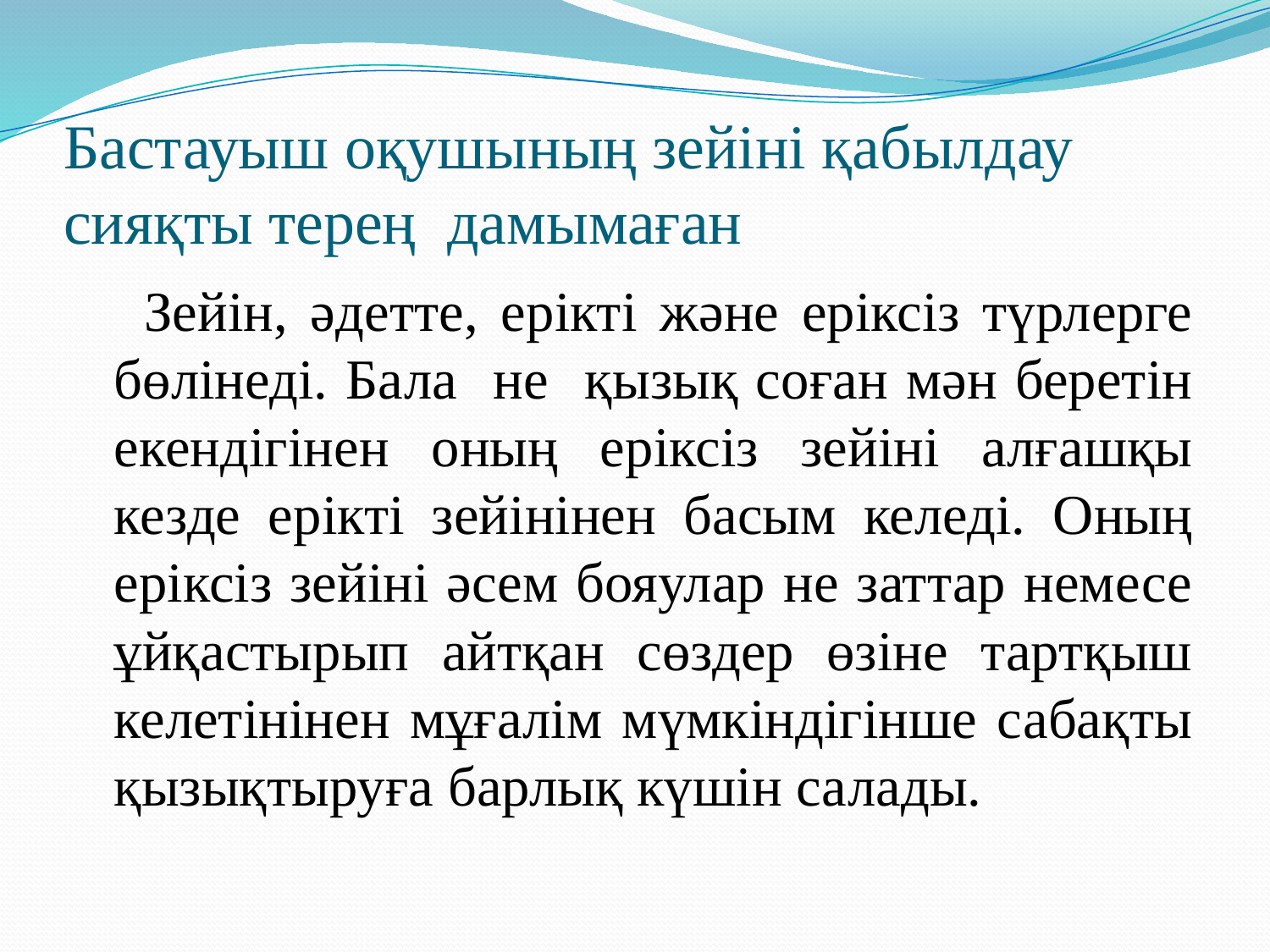

# Бастауыш оқушының зейіні қабылдау  сияқты терең  дамымаған
   Зейін, әдетте, ерікті және еріксіз түрлерге бөлінеді. Бала  не  қызық соған мән беретін екендігінен оның еріксіз зейіні алғашқы кезде ерікті зейінінен басым келеді. Оның еріксіз зейіні әсем бояулар не заттар немесе ұйқастырып айтқан сөздер өзіне тартқыш келетінінен мұғалім мүмкіндігінше сабақты қызықтыруға барлық күшін салады.